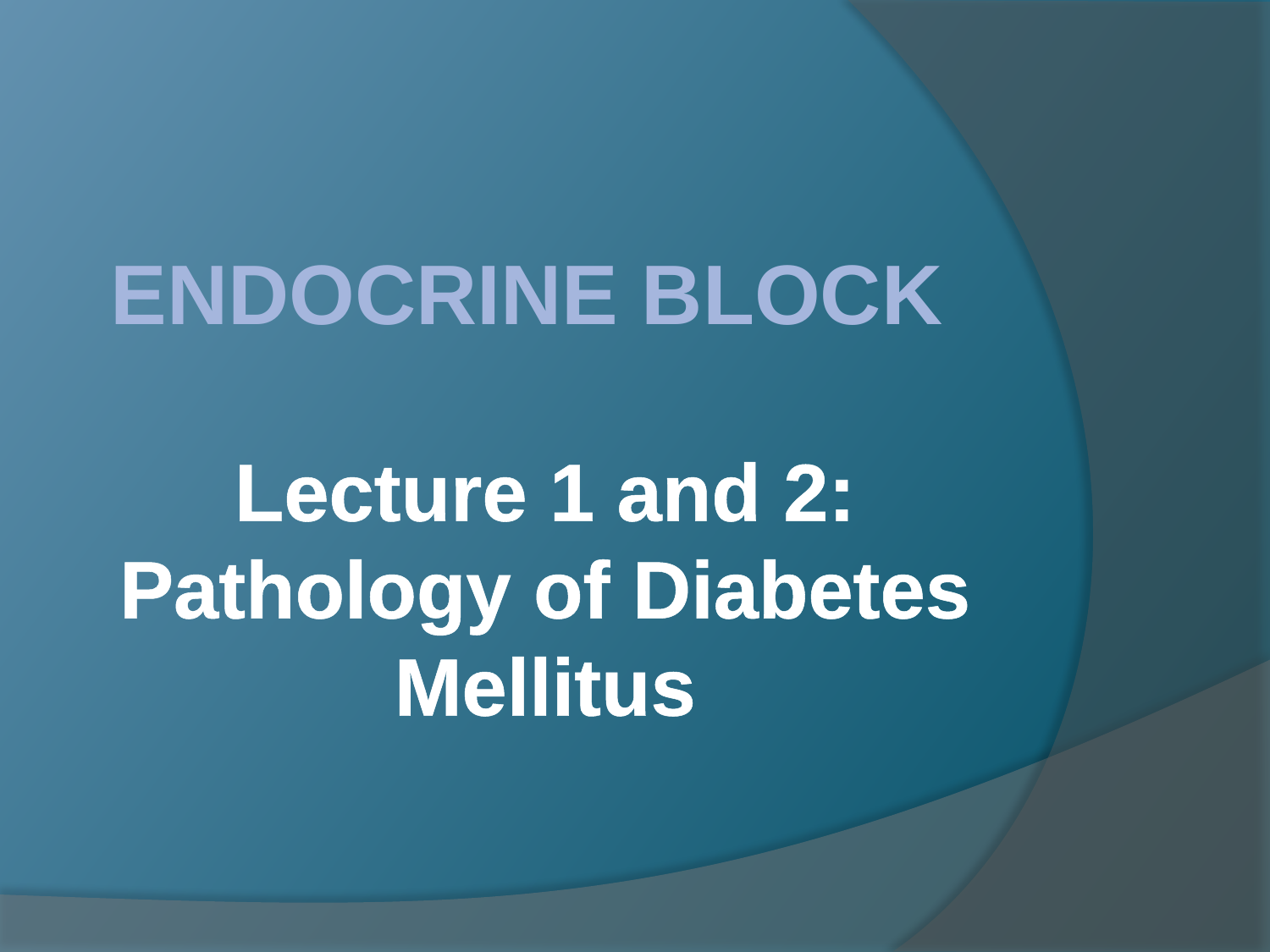

ENDOCRINE BLOCK
# Lecture 1 and 2: Pathology of Diabetes Mellitus